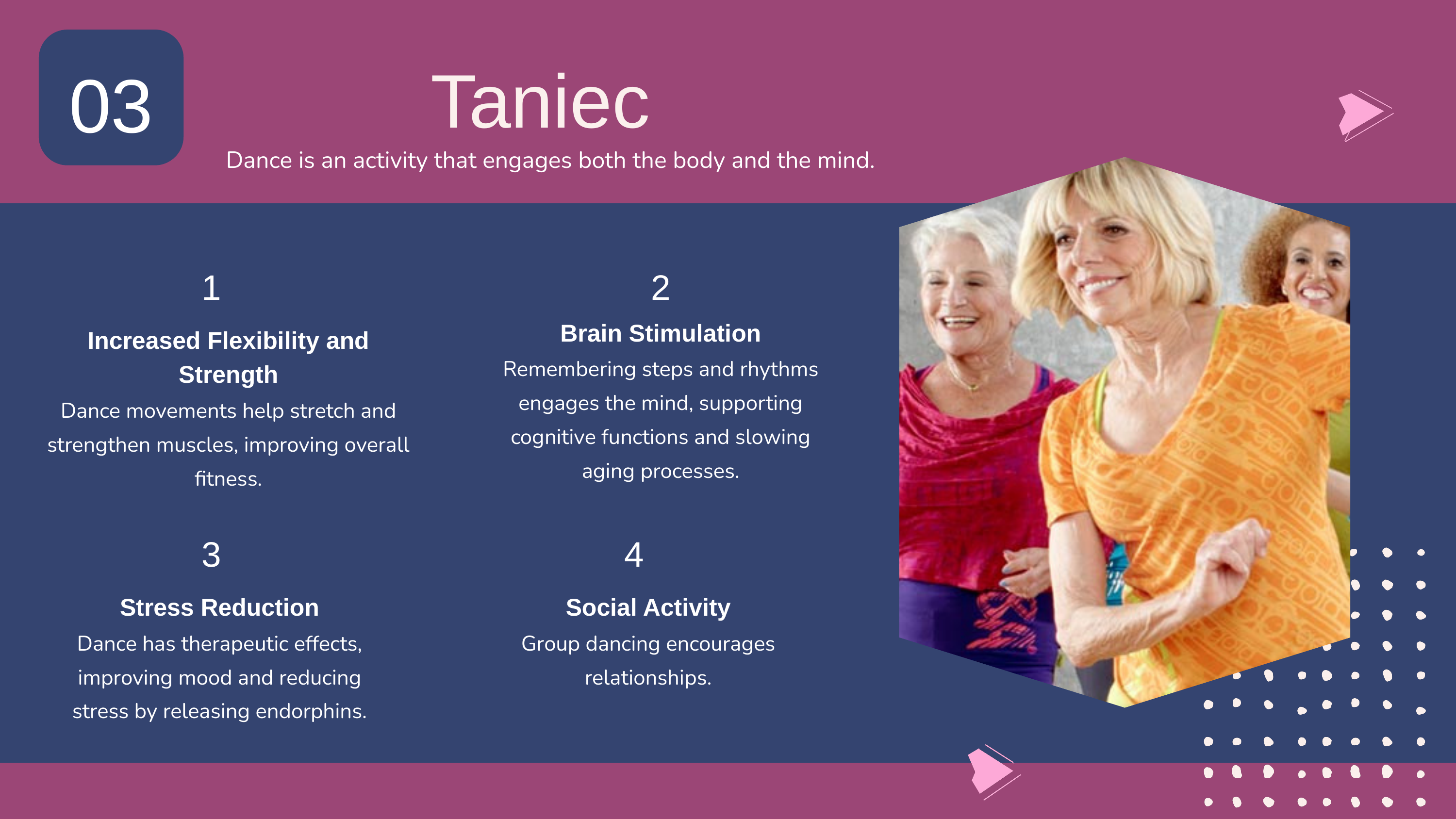

03
Taniec

Dance is an activity that engages both the body and the mind.

1
2
Brain Stimulation Remembering steps and rhythms engages the mind, supporting cognitive functions and slowing aging processes.
Increased Flexibility and Strength
Dance movements help stretch and strengthen muscles, improving overall fitness.
3
4

Stress Reduction
Dance has therapeutic effects, improving mood and reducing stress by releasing endorphins.
Social Activity
Group dancing encourages relationships.